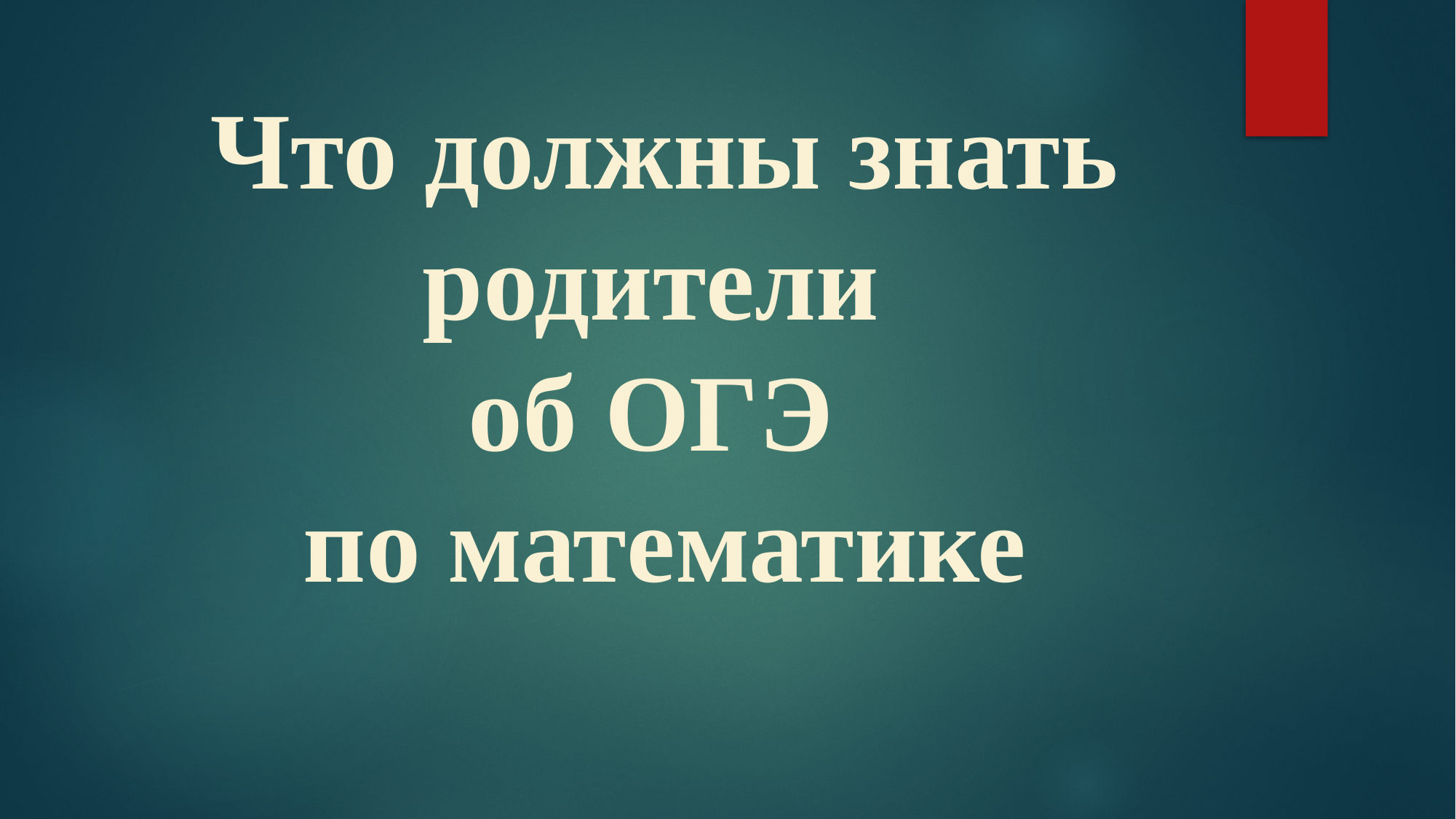

# Что должны знать родители об ОГЭ по математике